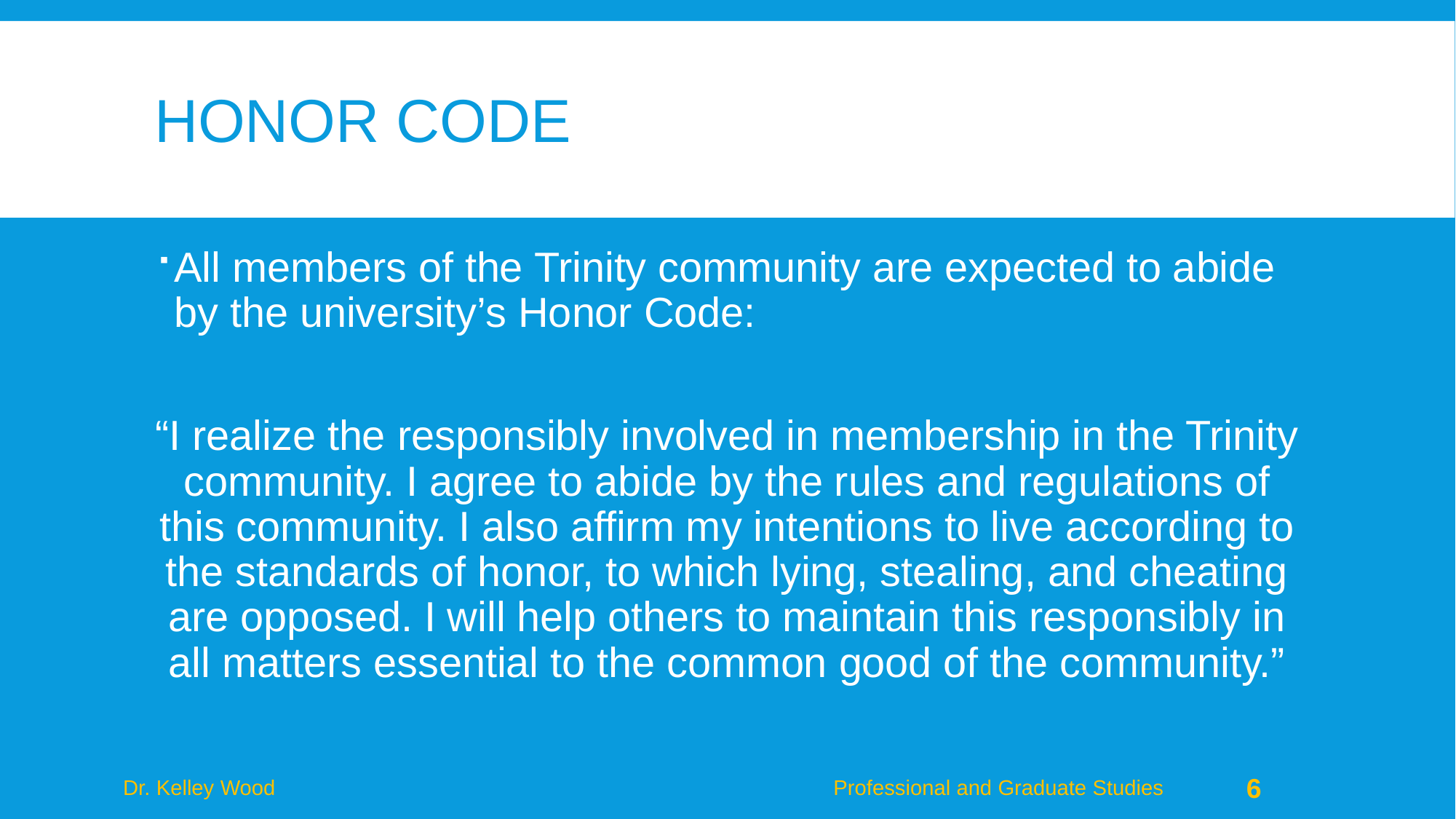

# Honor code
All members of the Trinity community are expected to abide by the university’s Honor Code:

“I realize the responsibly involved in membership in the Trinity community. I agree to abide by the rules and regulations of this community. I also affirm my intentions to live according to the standards of honor, to which lying, stealing, and cheating are opposed. I will help others to maintain this responsibly in all matters essential to the common good of the community.”
Dr. Kelley Wood
Professional and Graduate Studies
6